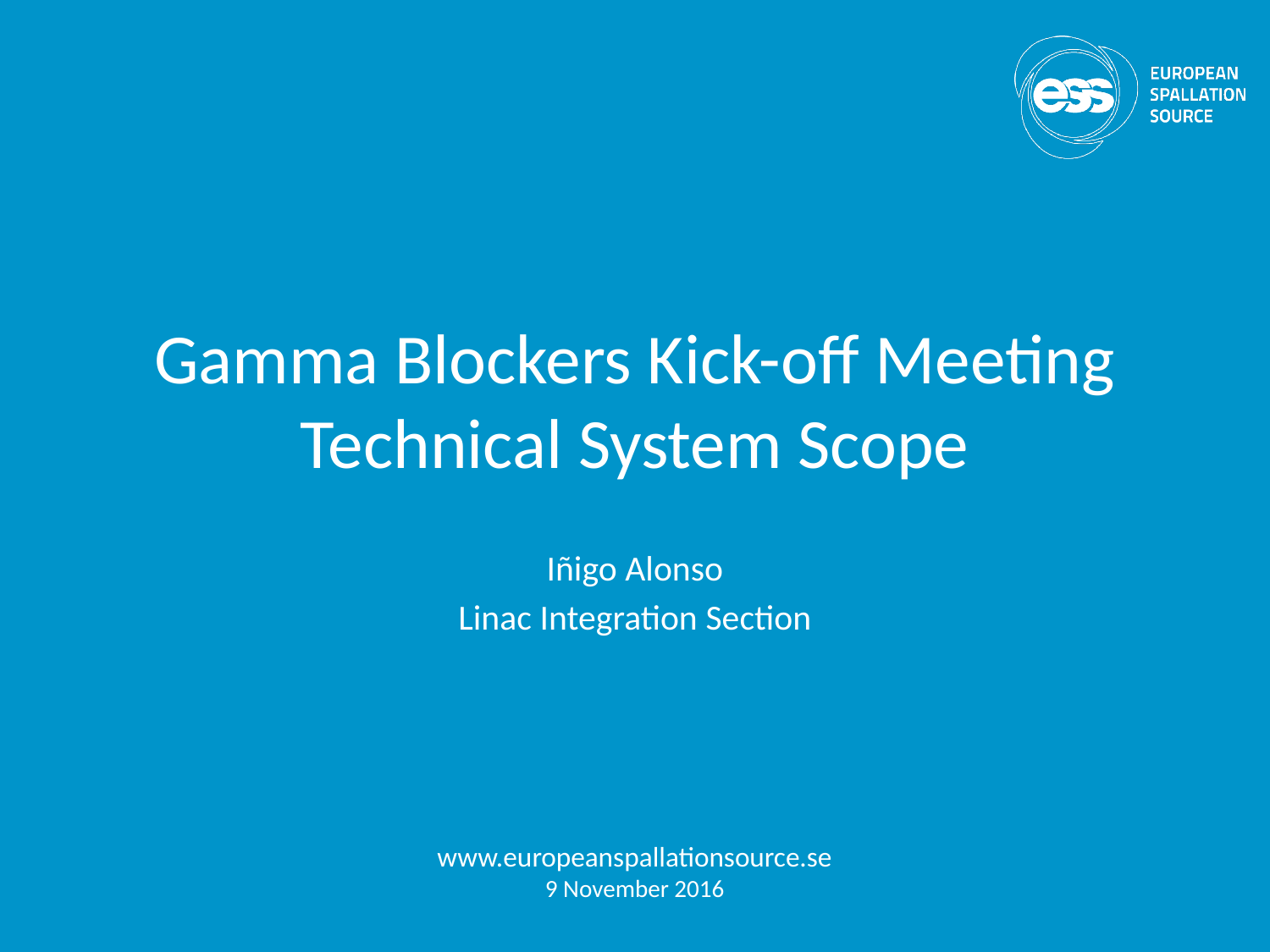

# Gamma Blockers Kick-off Meeting Technical System Scope
Iñigo Alonso
Linac Integration Section
www.europeanspallationsource.se
9 November 2016